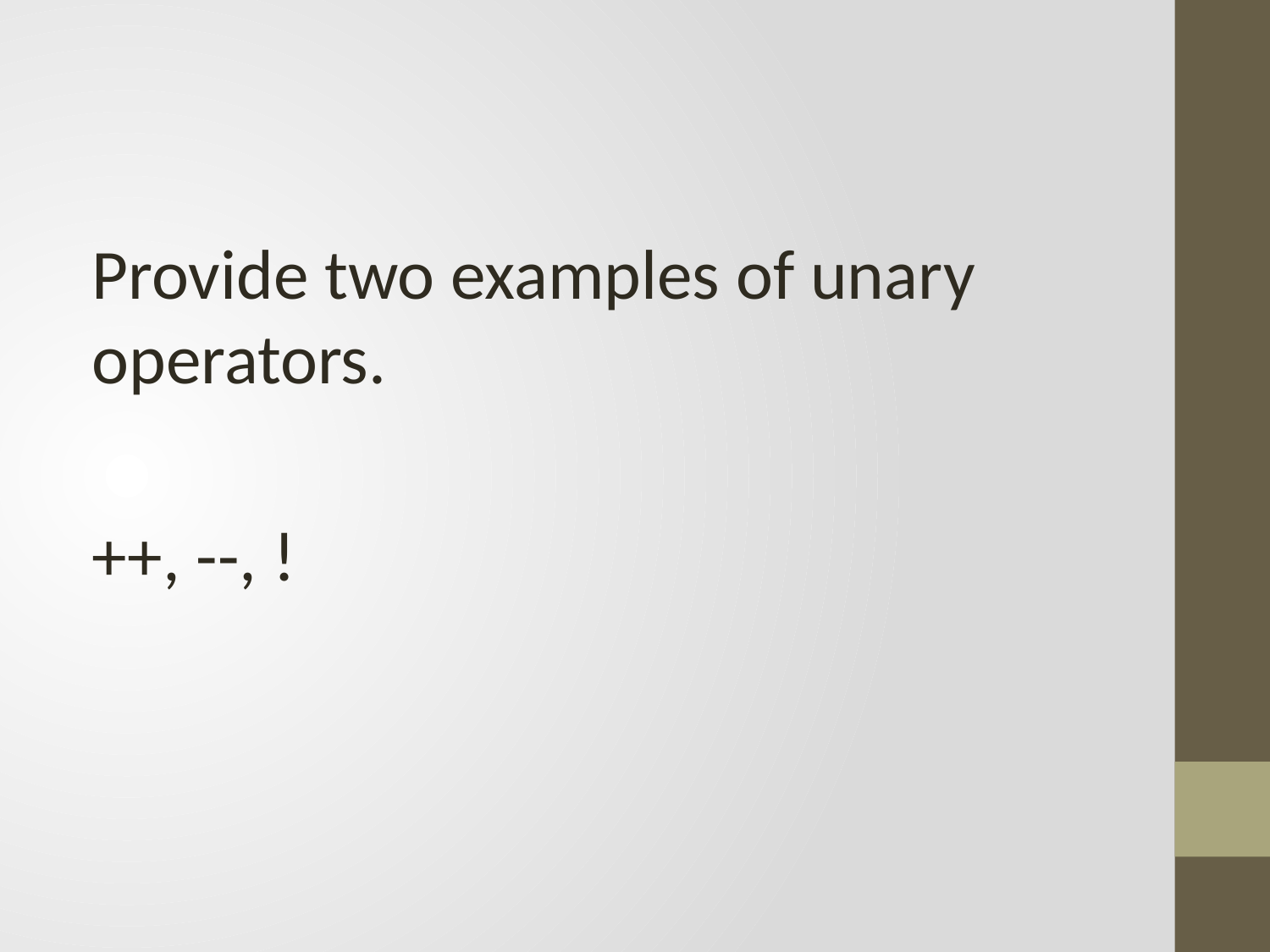

#
Provide two examples of unary operators.

++, --, !